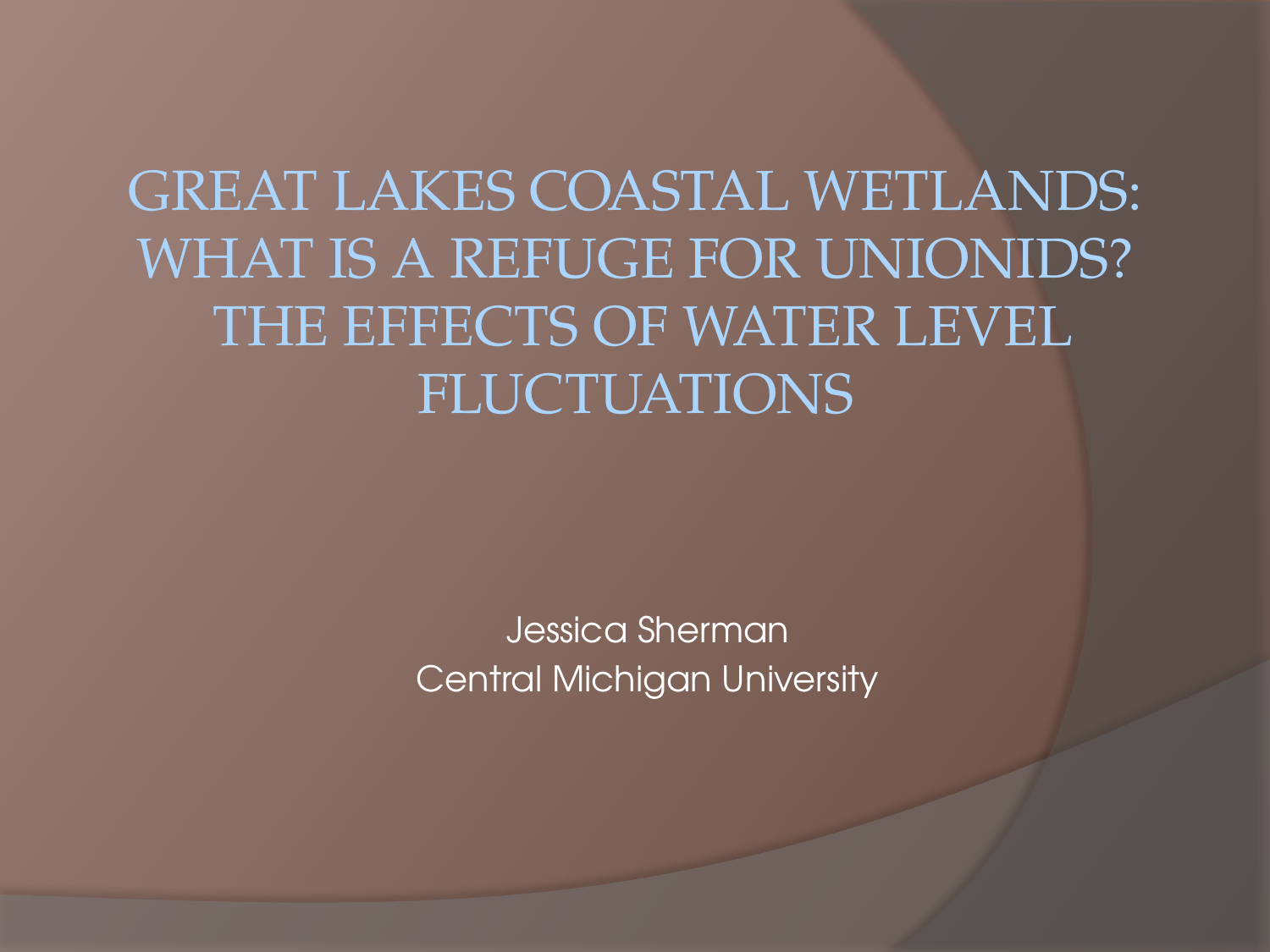

# Great lakes coastal wetlands: What is a refuge for unionids? The effects of water level fluctuations
Jessica Sherman
Central Michigan University